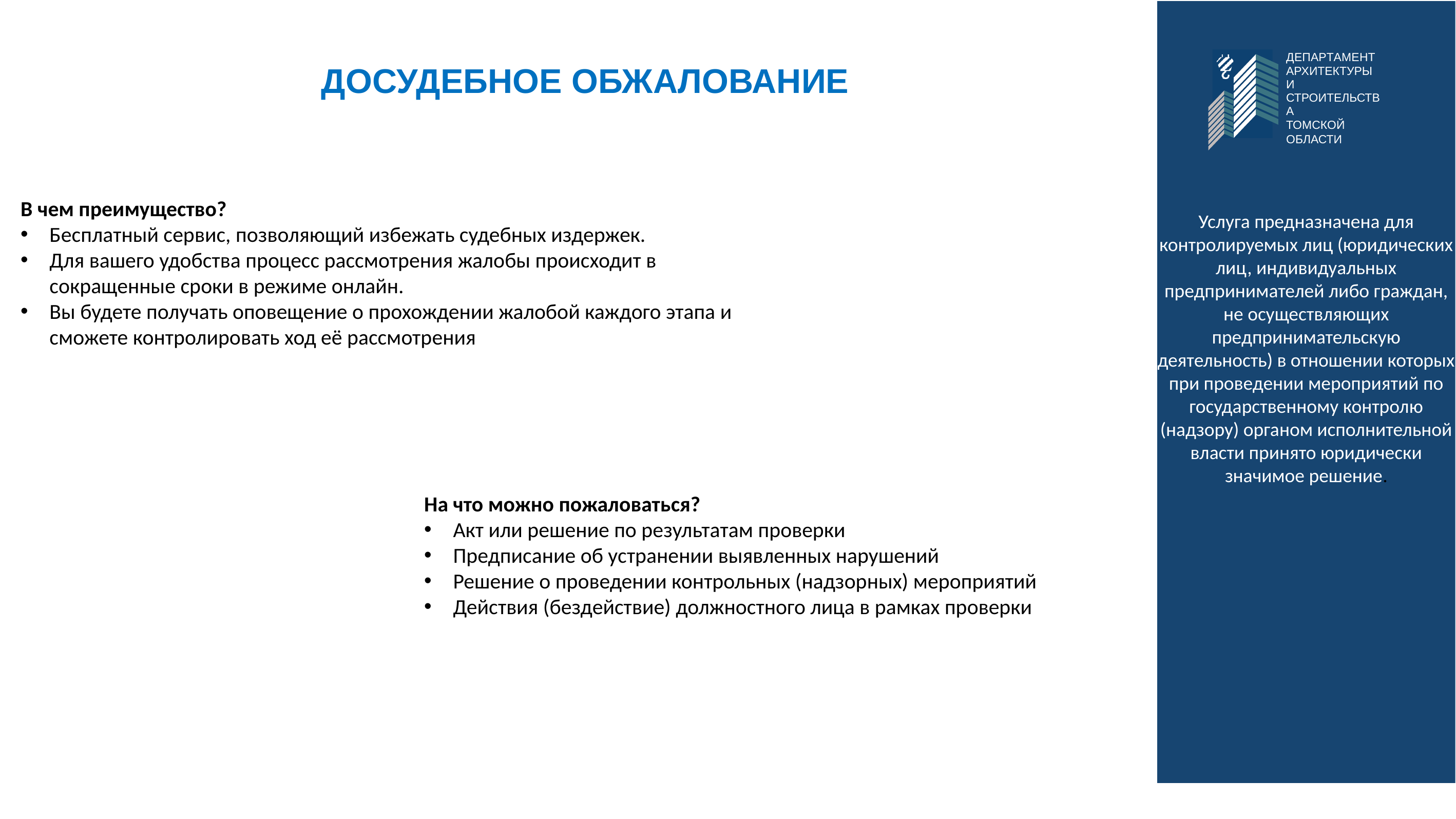

Услуга предназначена для контролируемых лиц (юридических лиц, индивидуальных предпринимателей либо граждан, не осуществляющих предпринимательскую деятельность) в отношении которых при проведении мероприятий по государственному контролю (надзору) органом исполнительной власти принято юридически значимое решение.

ДЕПАРТАМЕНТ  АРХИТЕКТУРЫ
И СТРОИТЕЛЬСТВА
ТОМСКОЙ ОБЛАСТИ

# ДОСУДЕБНОЕ ОБЖАЛОВАНИЕ
В чем преимущество?
Бесплатный сервис, позволяющий избежать судебных издержек.
Для вашего удобства процесс рассмотрения жалобы происходит в сокращенные сроки в режиме онлайн.
Вы будете получать оповещение о прохождении жалобой каждого этапа и сможете контролировать ход её рассмотрения
На что можно пожаловаться?
Акт или решение по результатам проверки
Предписание об устранении выявленных нарушений
Решение о проведении контрольных (надзорных) мероприятий
Действия (бездействие) должностного лица в рамках проверки